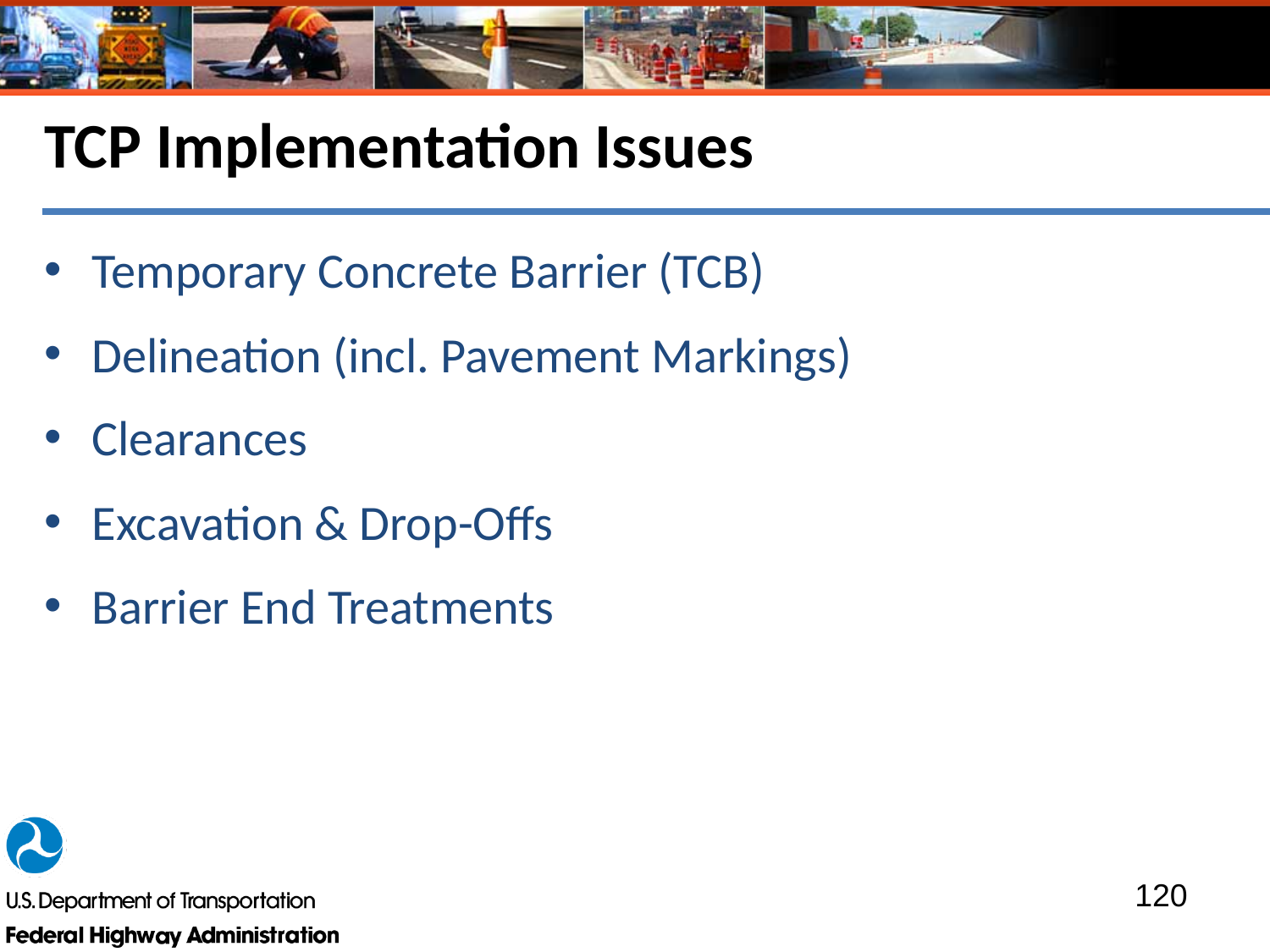

# TCP Implementation Issues
Temporary Concrete Barrier (TCB)
Delineation (incl. Pavement Markings)
Clearances
Excavation & Drop-Offs
Barrier End Treatments